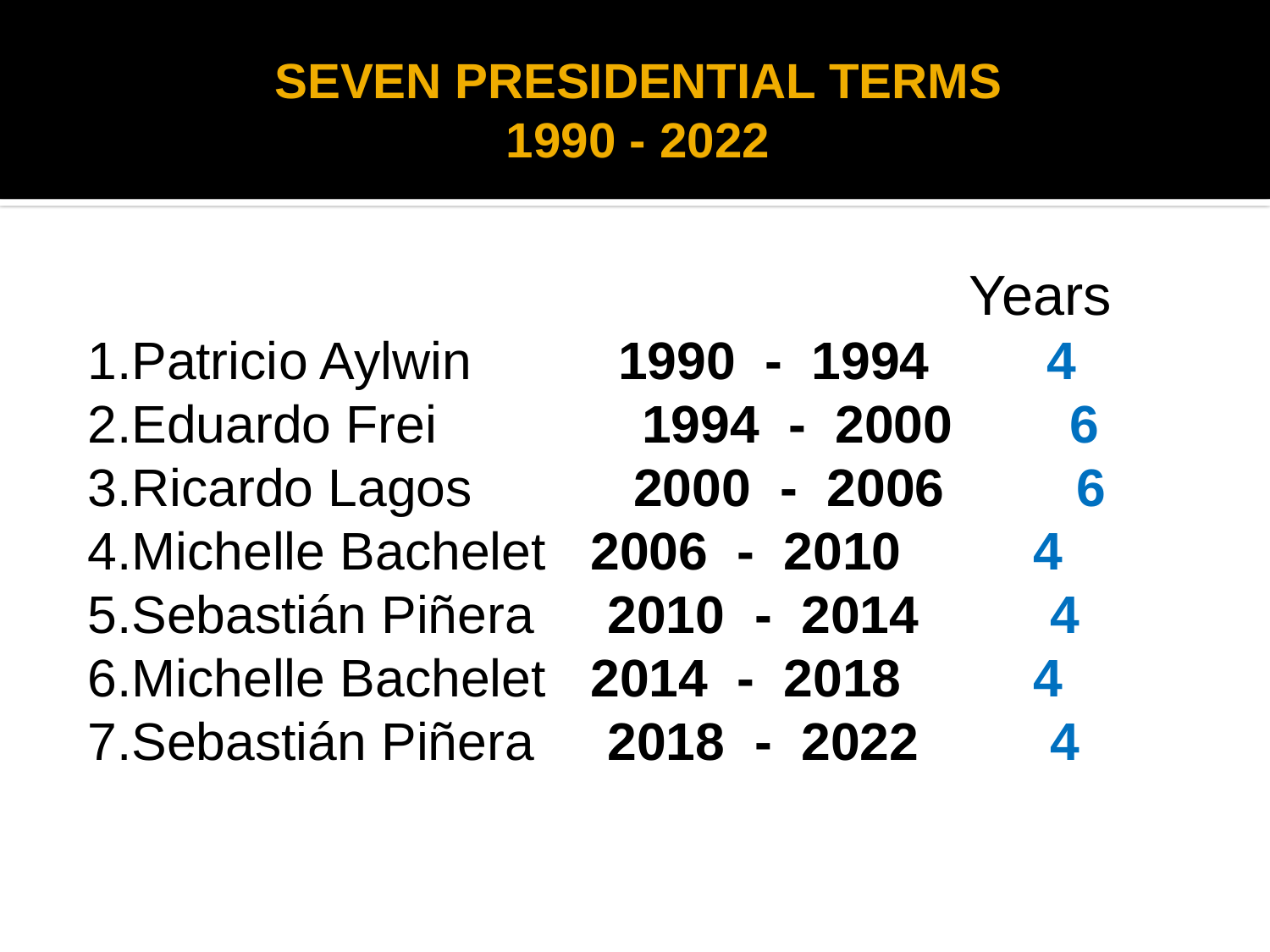

# SEVEN PRESIDENTIAL TERMS 1990 - 2022
                                                        Years
1.Patricio Aylwin          1990  -  1994        4
2.Eduardo Frei              1994  -  2000        6
3.Ricardo Lagos           2000  -  2006         6
4.Michelle Bachelet   2006  -  2010         4
5.Sebastián Piñera     2010  -  2014         4
6.Michelle Bachelet   2014  -  2018         4
7.Sebastián Piñera     2018  -  2022         4